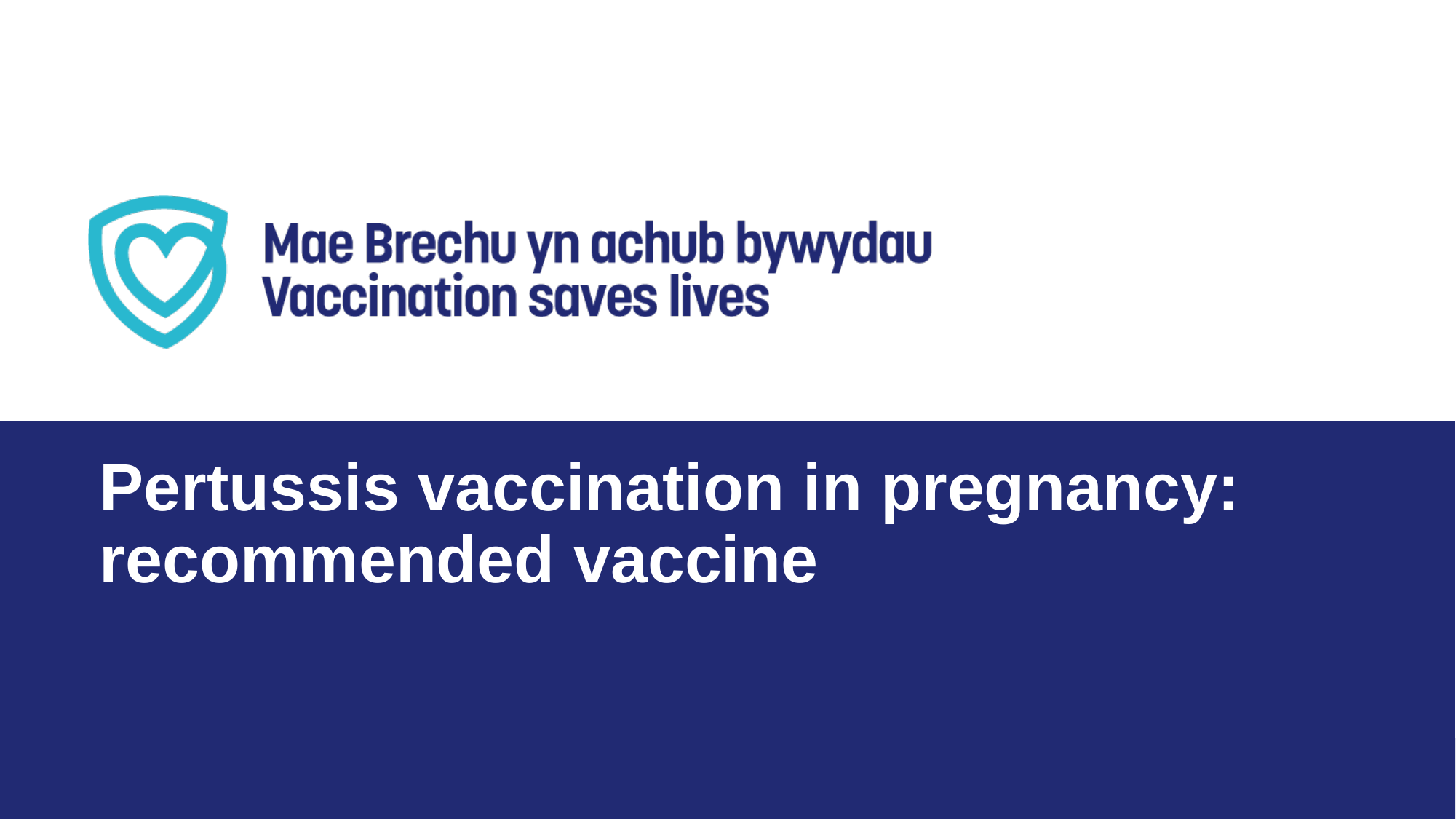

Pertussis vaccination in pregnancy: recommended vaccine
Vaccination against pertussis for pregnant women
33